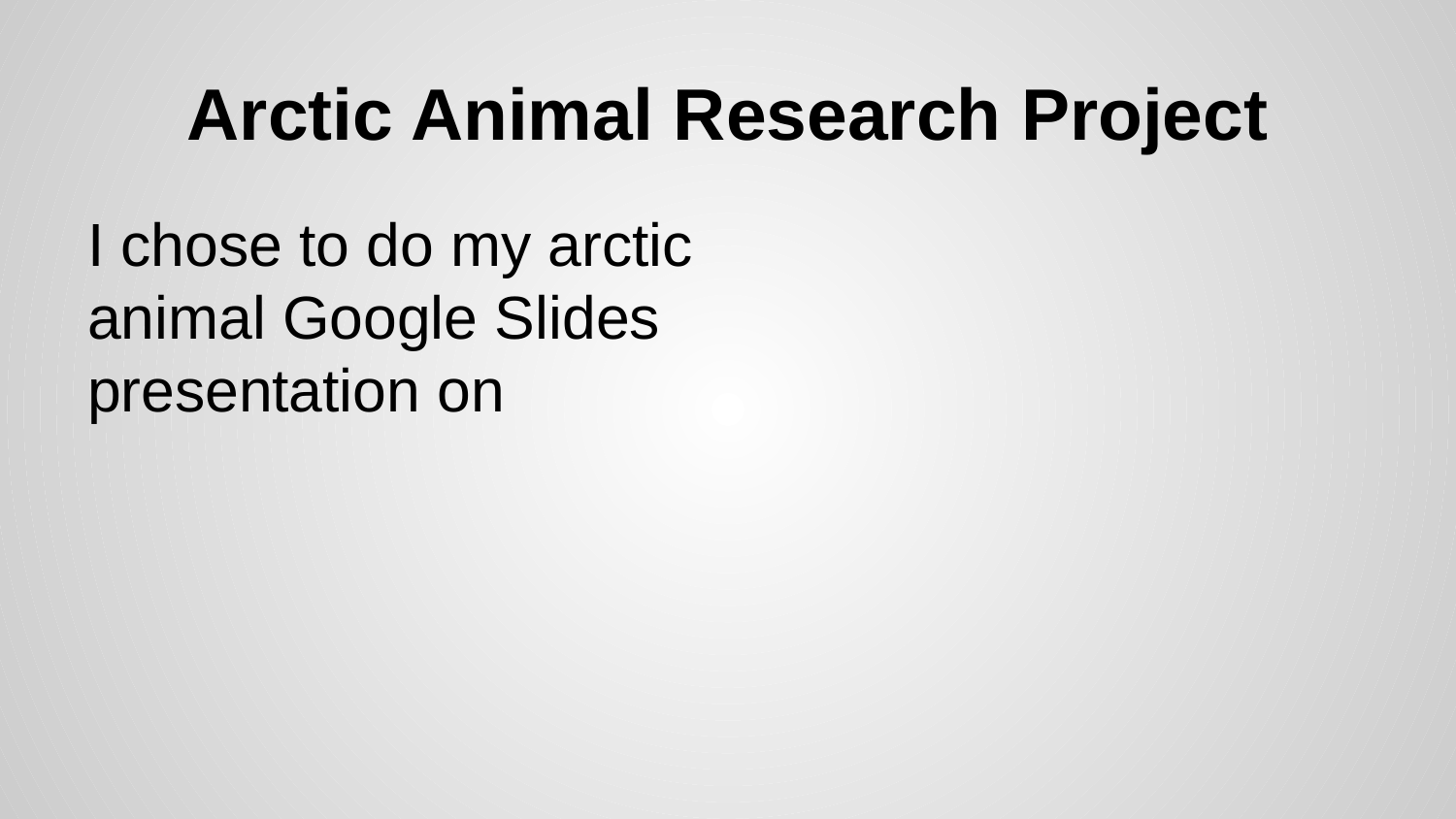

# Arctic Animal Research Project
I chose to do my arctic animal Google Slides presentation on